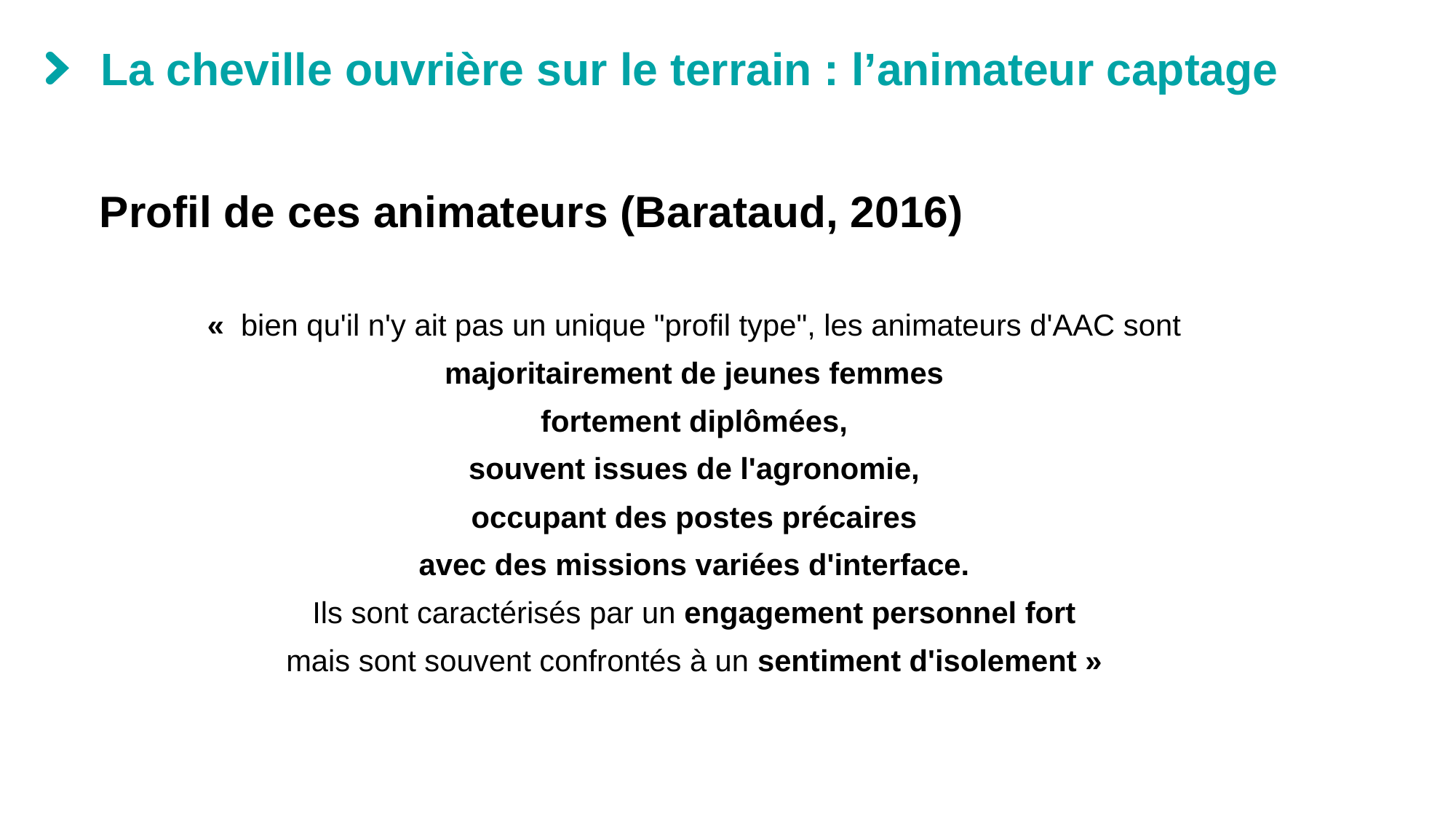

# La cheville ouvrière sur le terrain : l’animateur captage
Profil de ces animateurs (Barataud, 2016)

«  bien qu'il n'y ait pas un unique "profil type", les animateurs d'AAC sont
majoritairement de jeunes femmes
fortement diplômées,
souvent issues de l'agronomie,
occupant des postes précaires
avec des missions variées d'interface.
Ils sont caractérisés par un engagement personnel fort
mais sont souvent confrontés à un sentiment d'isolement »